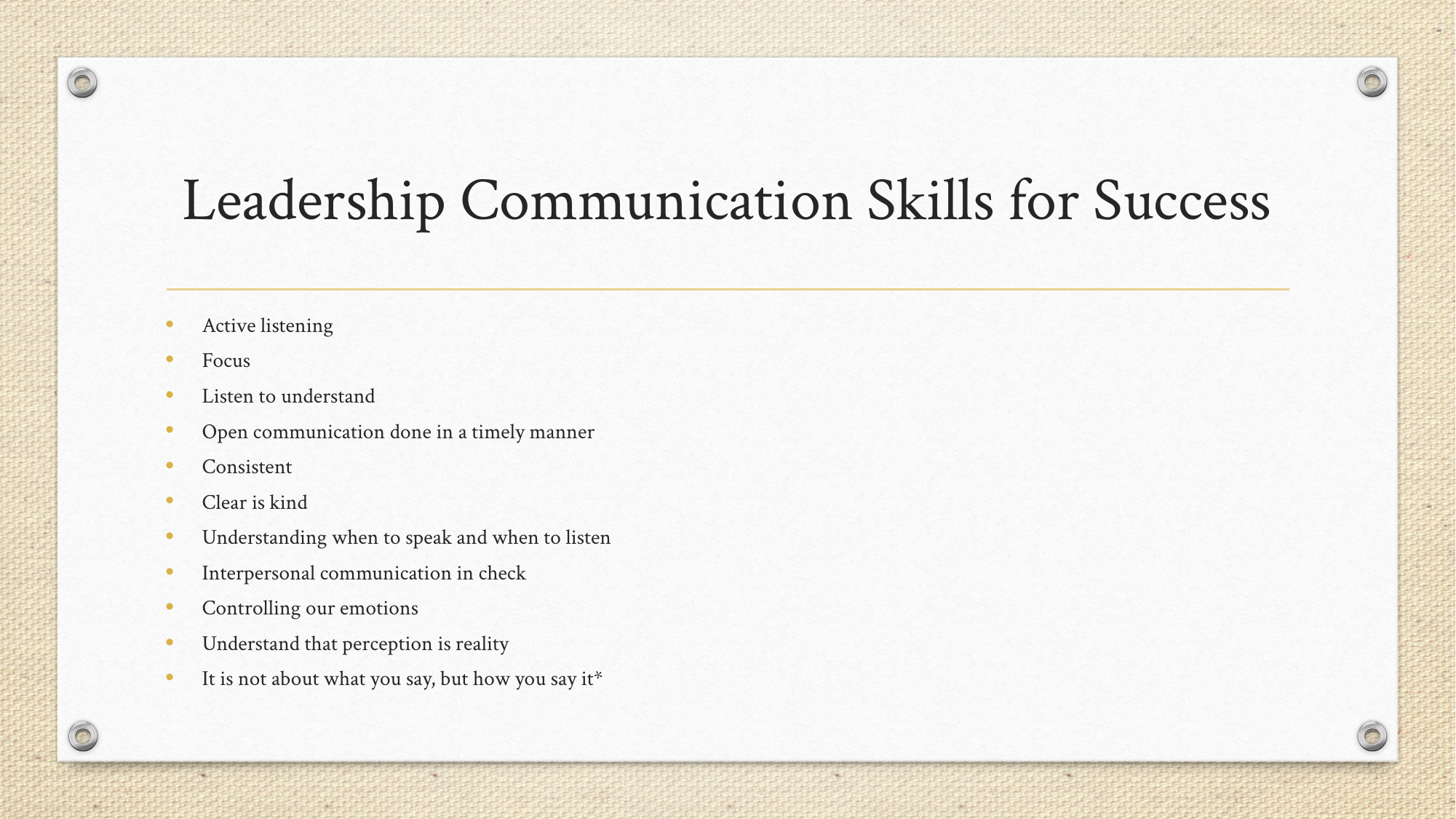

# Leadership Communication Skills for Success
Active listening
Focus
Listen to understand
Open communication done in a timely manner
Consistent
Clear is kind
Understanding when to speak and when to listen
Interpersonal communication in check
Controlling our emotions
Understand that perception is reality
It is not about what you say, but how you say it*